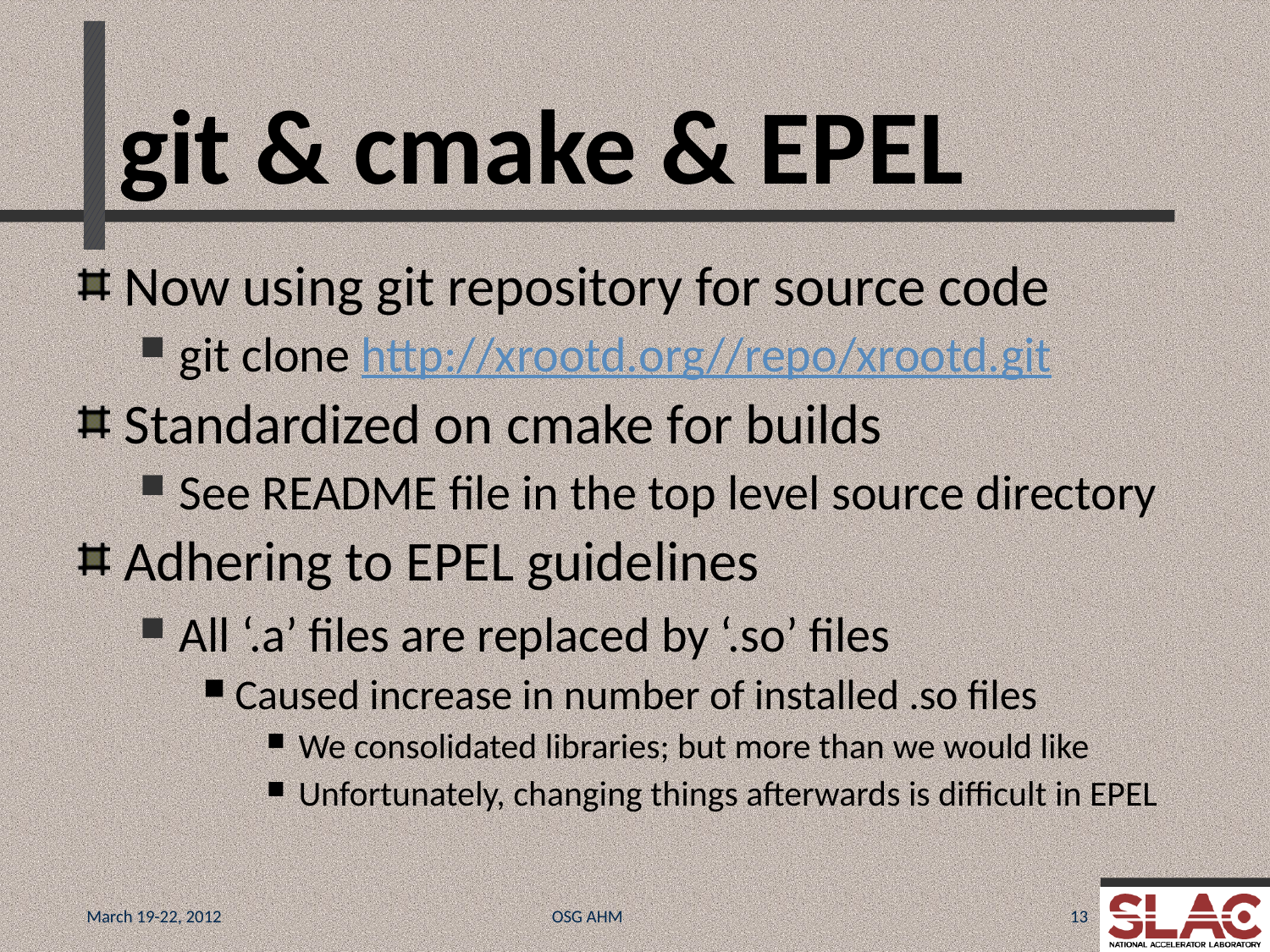

# git & cmake & EPEL
Now using git repository for source code
git clone http://xrootd.org//repo/xrootd.git
Standardized on cmake for builds
See README file in the top level source directory
Adhering to EPEL guidelines
All ‘.a’ files are replaced by ‘.so’ files
Caused increase in number of installed .so files
We consolidated libraries; but more than we would like
Unfortunately, changing things afterwards is difficult in EPEL